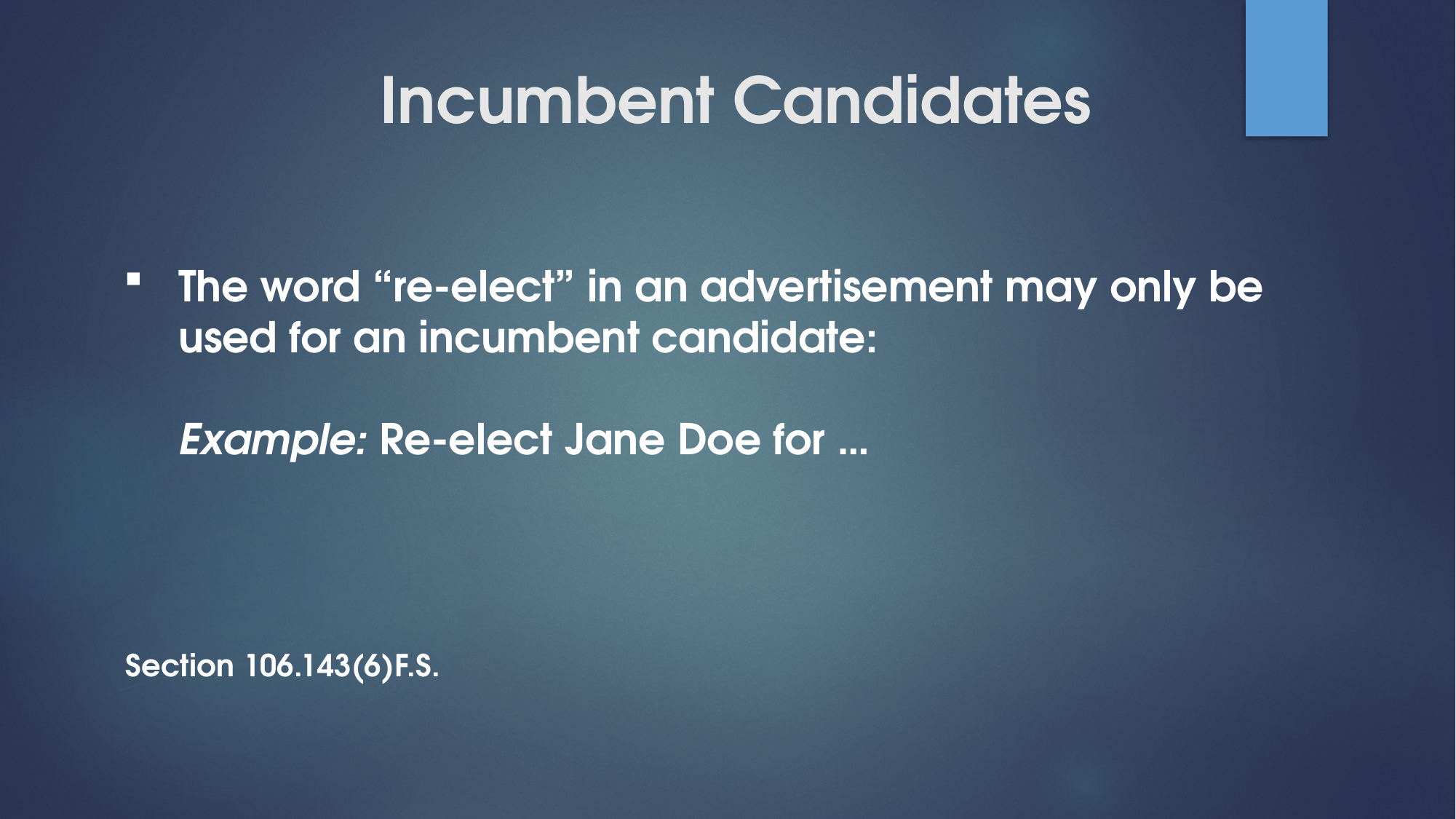

# Incumbent Candidates
The word “re-elect” in an advertisement may only be used for an incumbent candidate:
Example: Re-elect Jane Doe for …
Section 106.143(6)F.S.